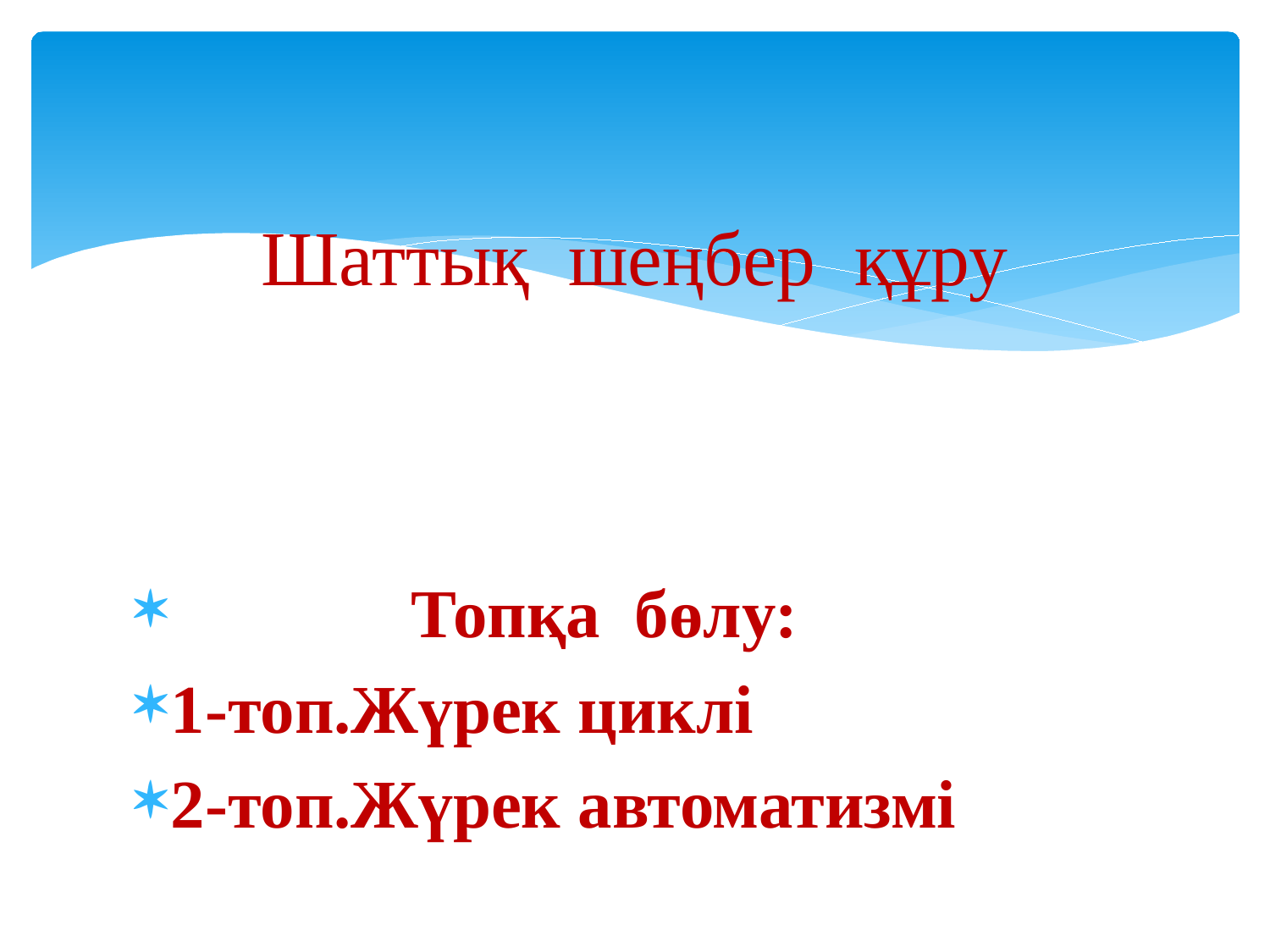

# Шаттық  шеңбер  құру

              Топқа  бөлу:
1-топ.Жүрек циклі
2-топ.Жүрек автоматизмі